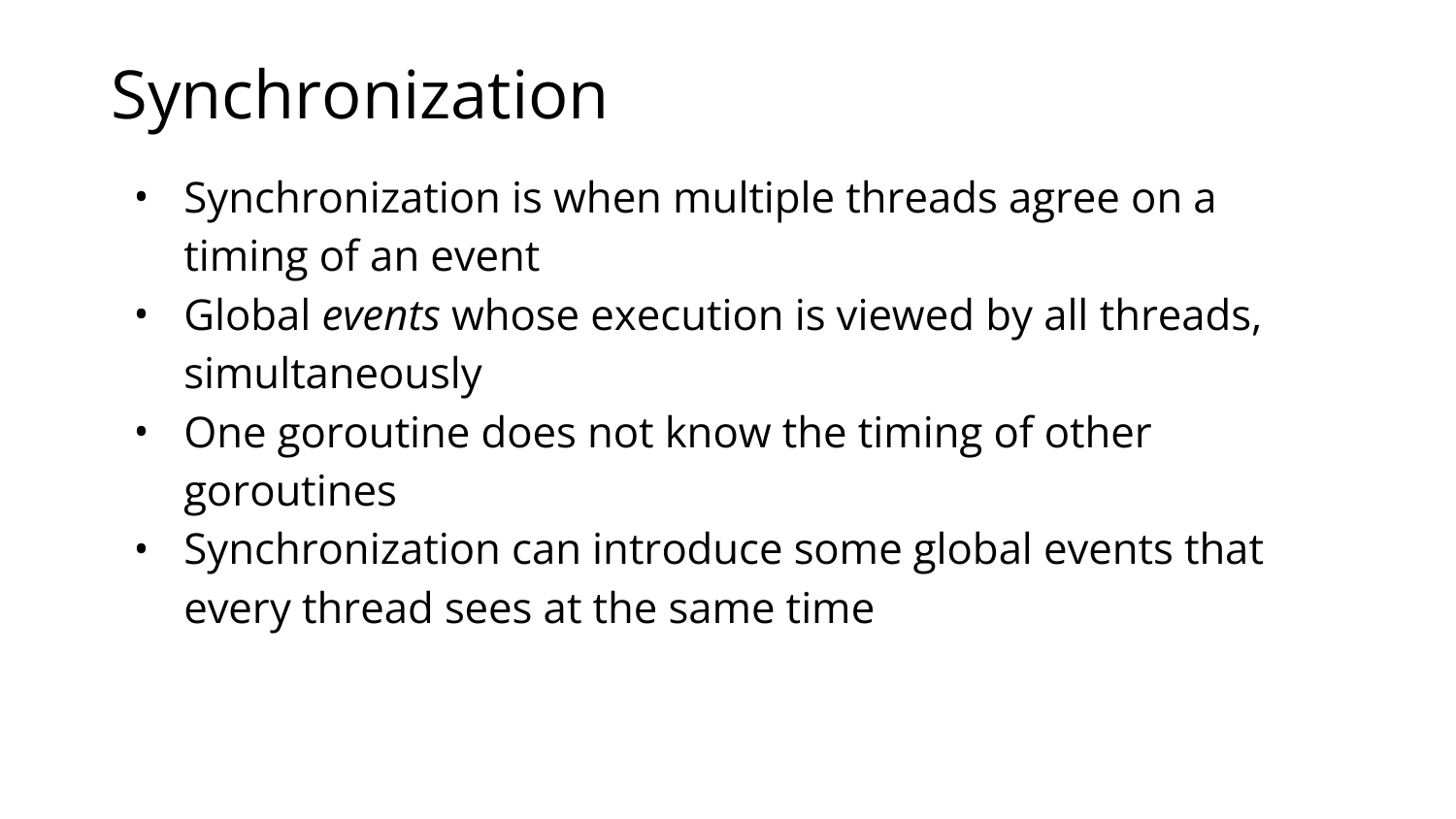

# Synchronization
Synchronization is when multiple threads agree on a timing of an event
Global events whose execution is viewed by all threads, simultaneously
One goroutine does not know the timing of other goroutines
Synchronization can introduce some global events that every thread sees at the same time